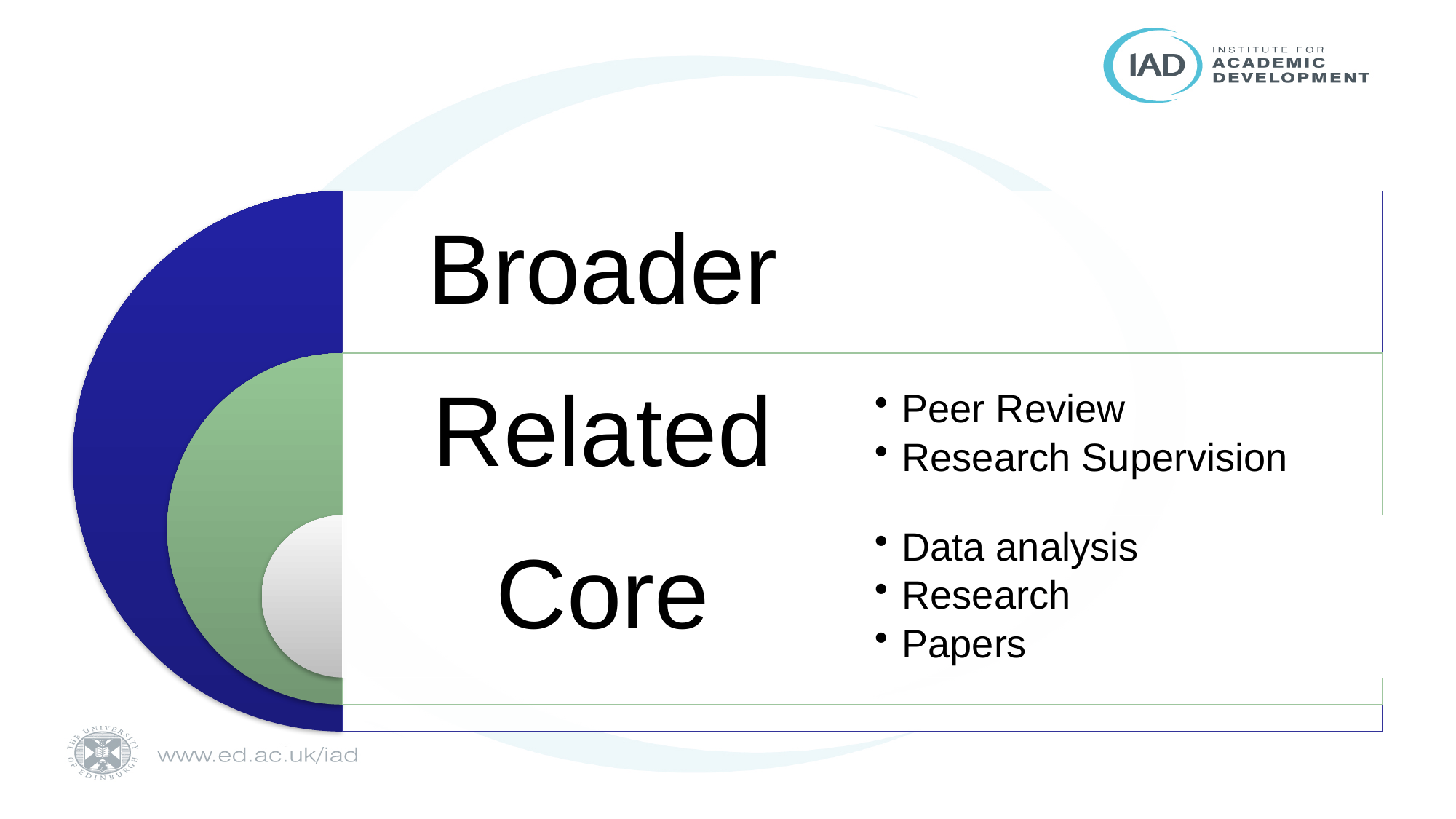

#
Broader
Related
Core
Peer Review
Research Supervision
Data analysis
Research
Papers